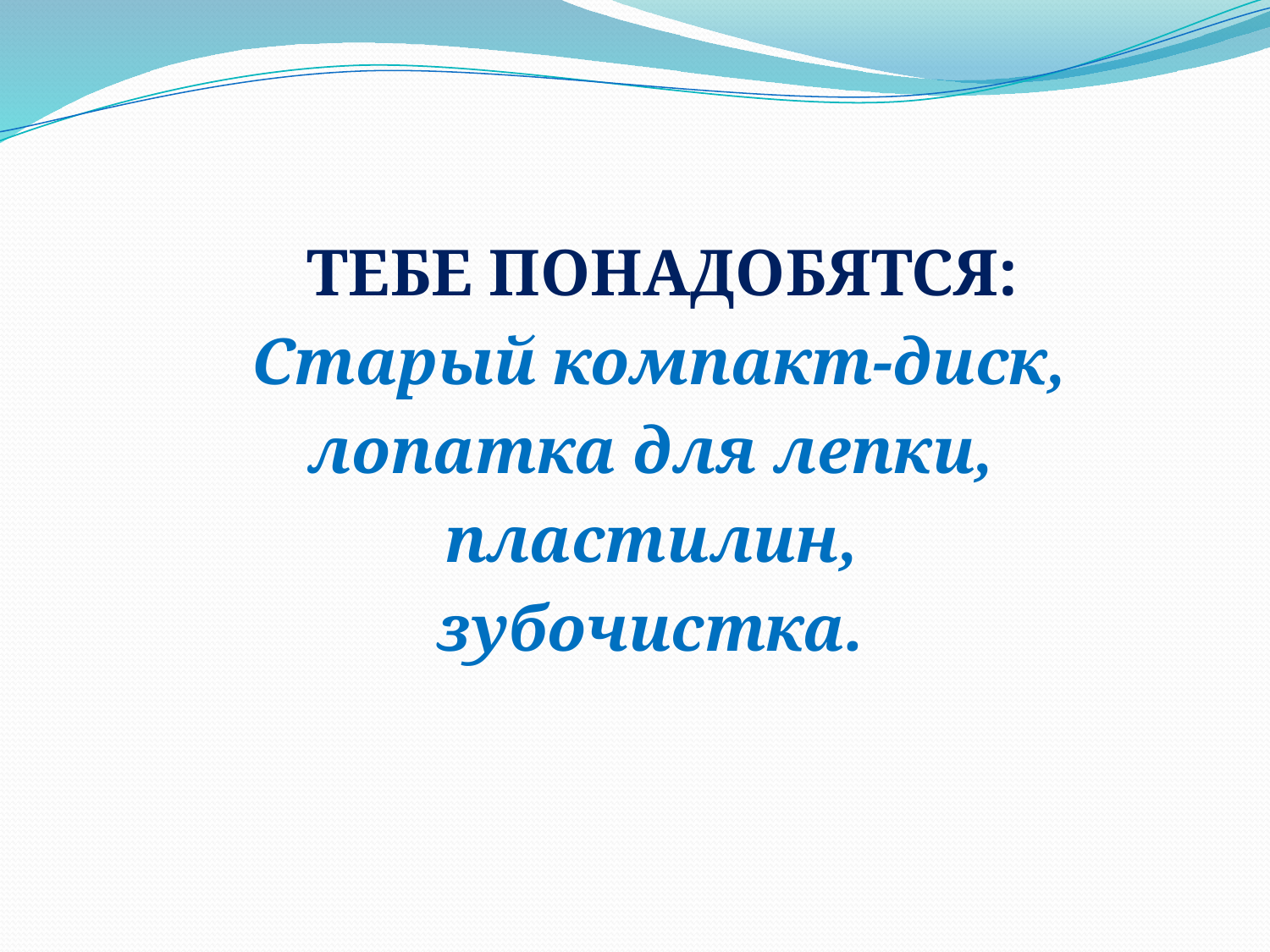

#
              ТЕБЕ ПОНАДОБЯТСЯ:
   Старый компакт-диск,
   лопатка для лепки,
   пластилин,
   зубочистка.